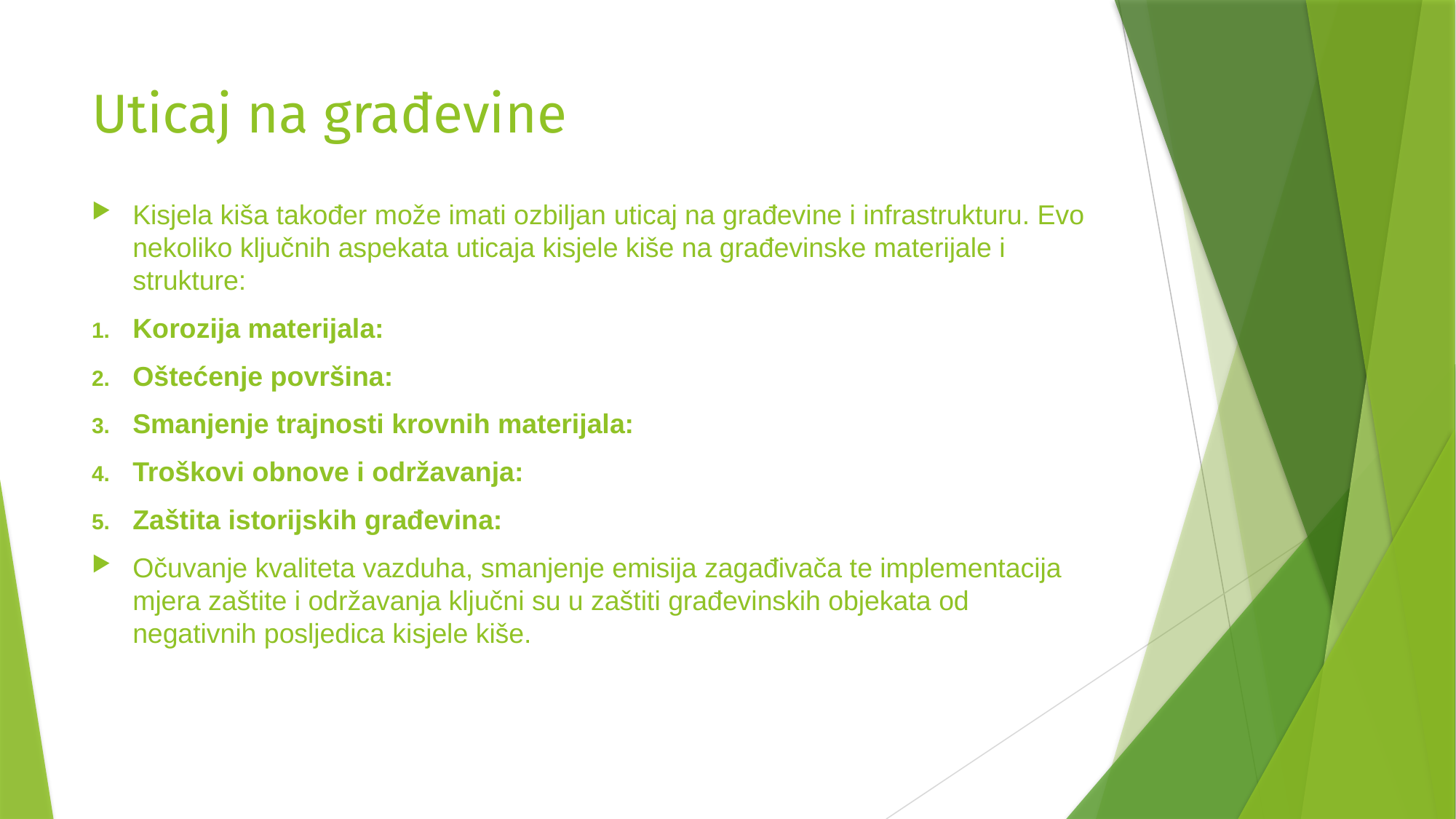

# Uticaj na građevine
Kisjela kiša također može imati ozbiljan uticaj na građevine i infrastrukturu. Evo nekoliko ključnih aspekata uticaja kisjele kiše na građevinske materijale i strukture:
Korozija materijala:
Oštećenje površina:
Smanjenje trajnosti krovnih materijala:
Troškovi obnove i održavanja:
Zaštita istorijskih građevina:
Očuvanje kvaliteta vazduha, smanjenje emisija zagađivača te implementacija mjera zaštite i održavanja ključni su u zaštiti građevinskih objekata od negativnih posljedica kisjele kiše.